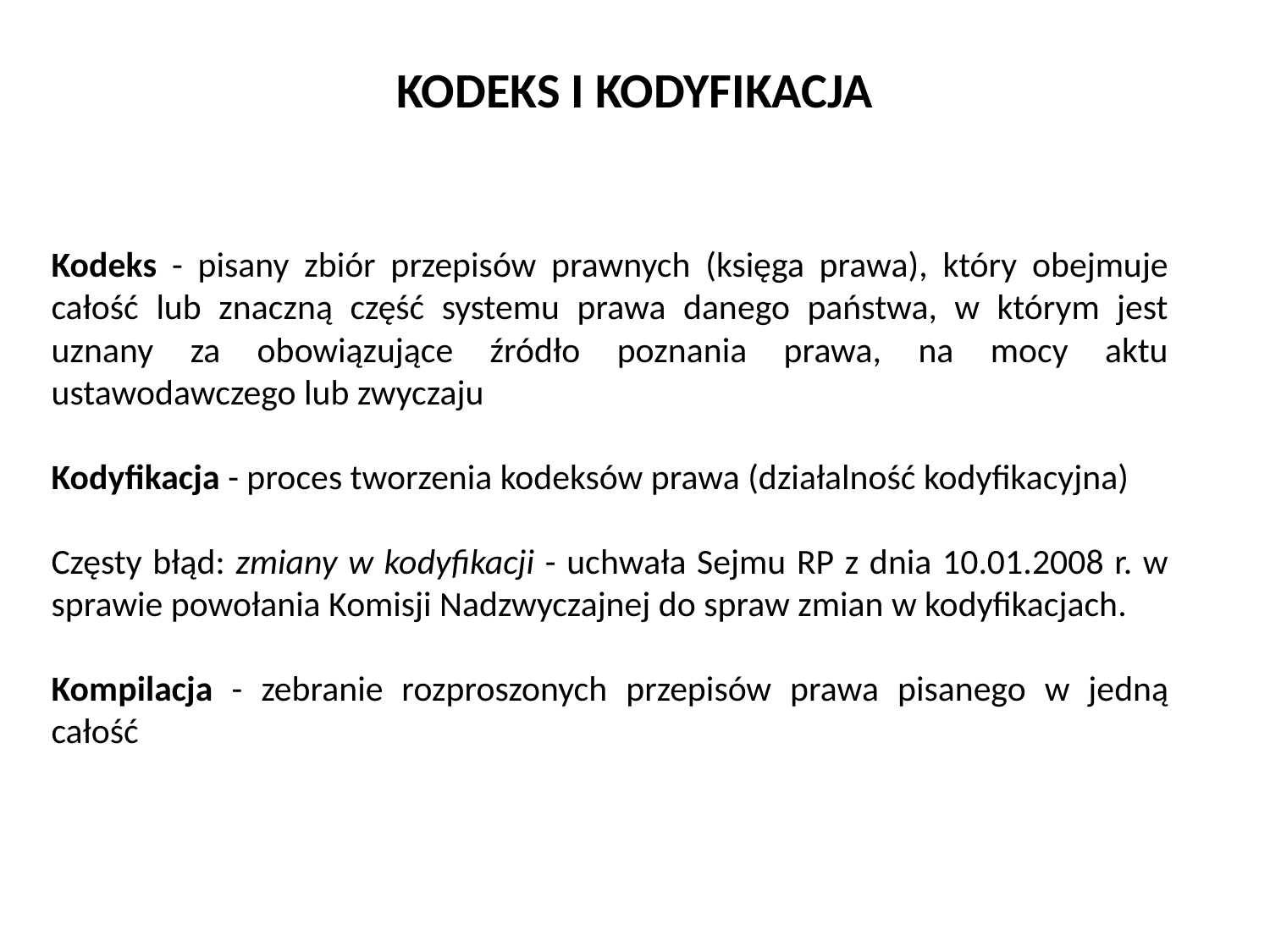

# KODEKS I KODYFIKACJA
Kodeks - pisany zbiór przepisów prawnych (księga prawa), który obejmuje całość lub znaczną część systemu prawa danego państwa, w którym jest uznany za obowiązujące źródło poznania prawa, na mocy aktu ustawodawczego lub zwyczaju

Kodyfikacja - proces tworzenia kodeksów prawa (działalność kodyfikacyjna)

Częsty błąd: zmiany w kodyfikacji - uchwała Sejmu RP z dnia 10.01.2008 r. w sprawie powołania Komisji Nadzwyczajnej do spraw zmian w kodyfikacjach.

Kompilacja - zebranie rozproszonych przepisów prawa pisanego w jedną całość